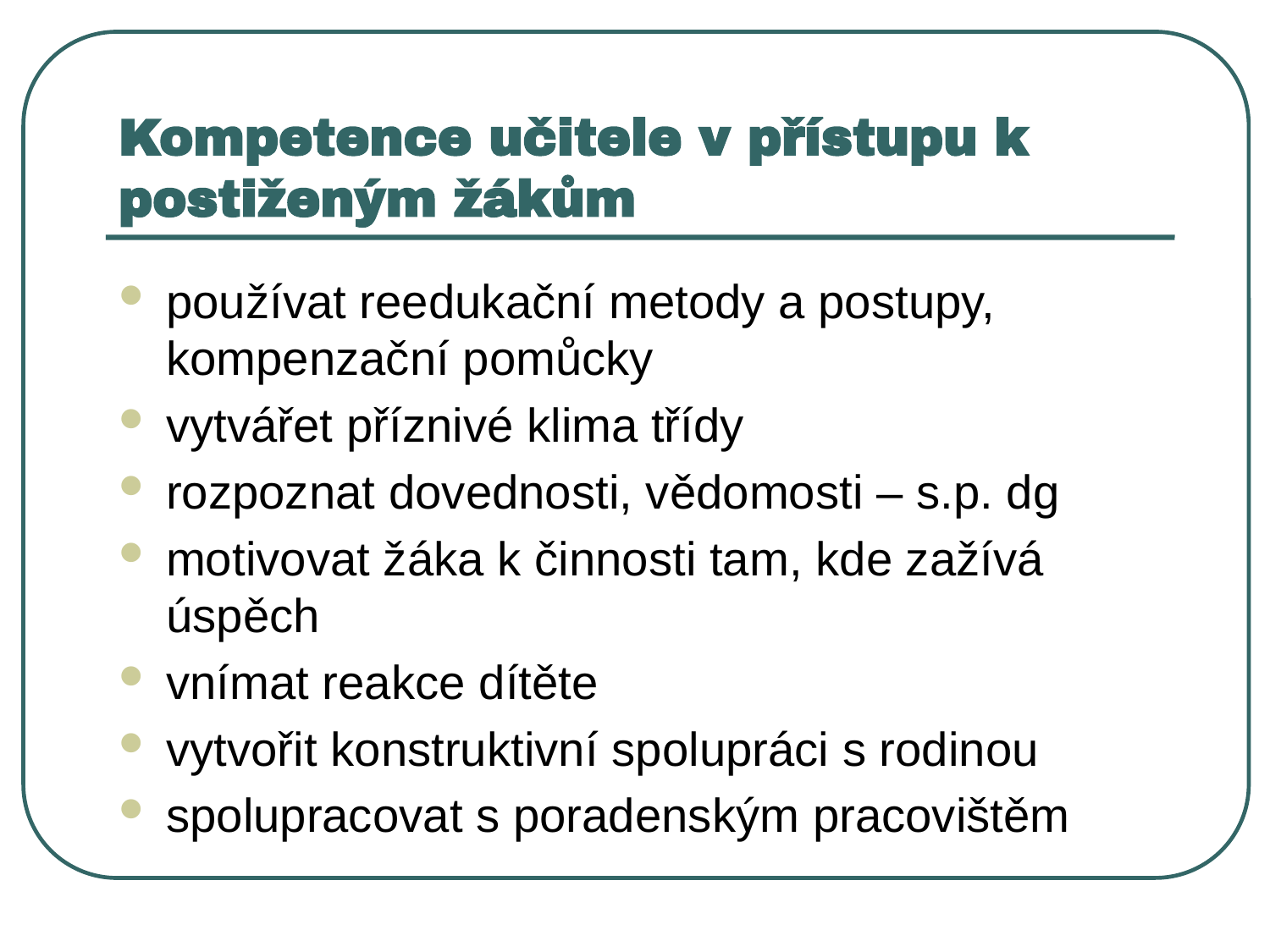

# Kompetence učitele v přístupu k postiženým žákům
používat reedukační metody a postupy, kompenzační pomůcky
vytvářet příznivé klima třídy
rozpoznat dovednosti, vědomosti – s.p. dg
motivovat žáka k činnosti tam, kde zažívá úspěch
vnímat reakce dítěte
vytvořit konstruktivní spolupráci s rodinou
spolupracovat s poradenským pracovištěm